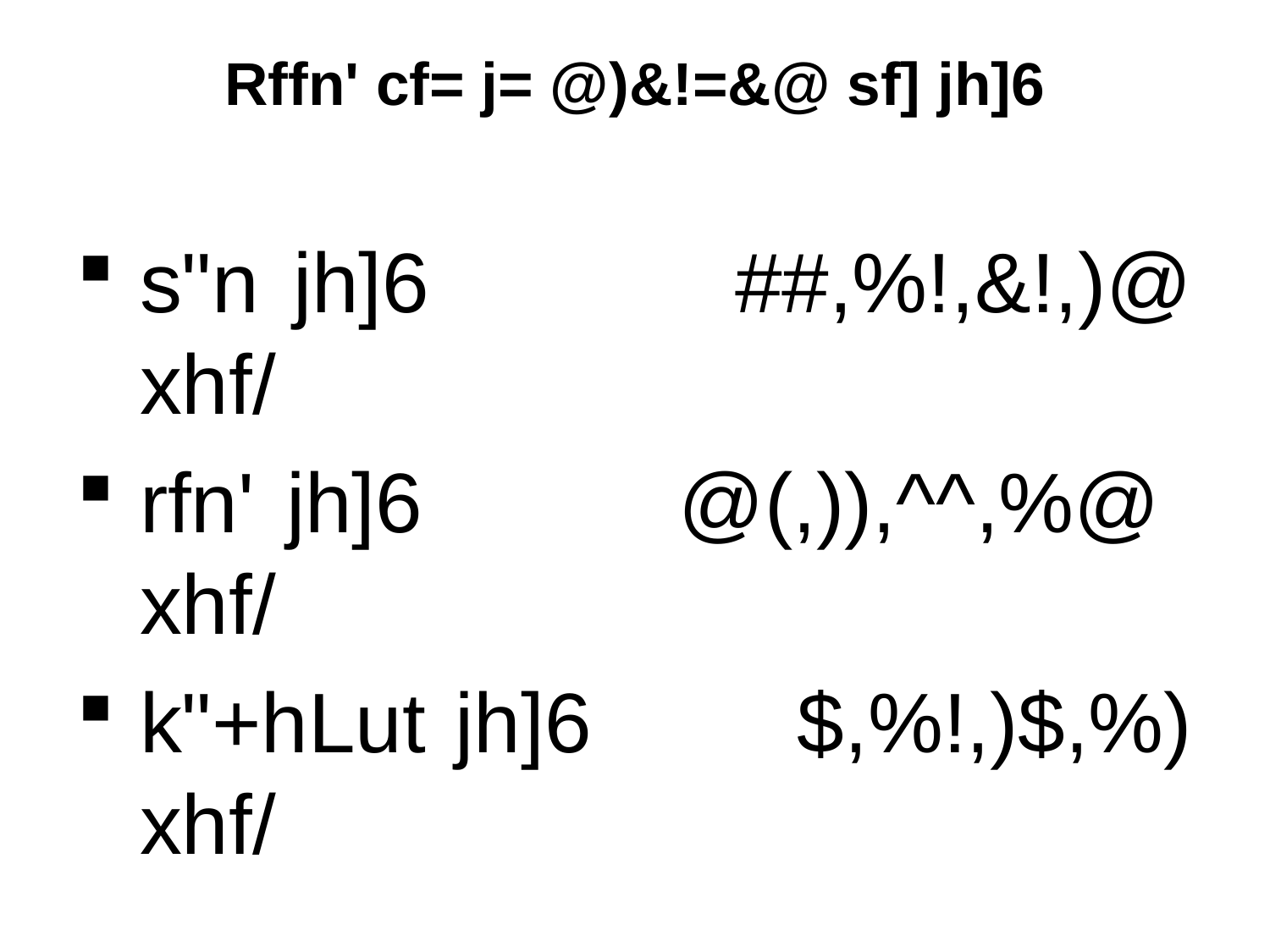

# Rffn' cf= j= @)&!=&@ sf] jh]6
s"n jh]6         ##,%!,&!,)@ xhf/
rfn' jh]6        @(,)),^^,%@  xhf/
k"+hLut jh]6       $,%!,)$,%) xhf/